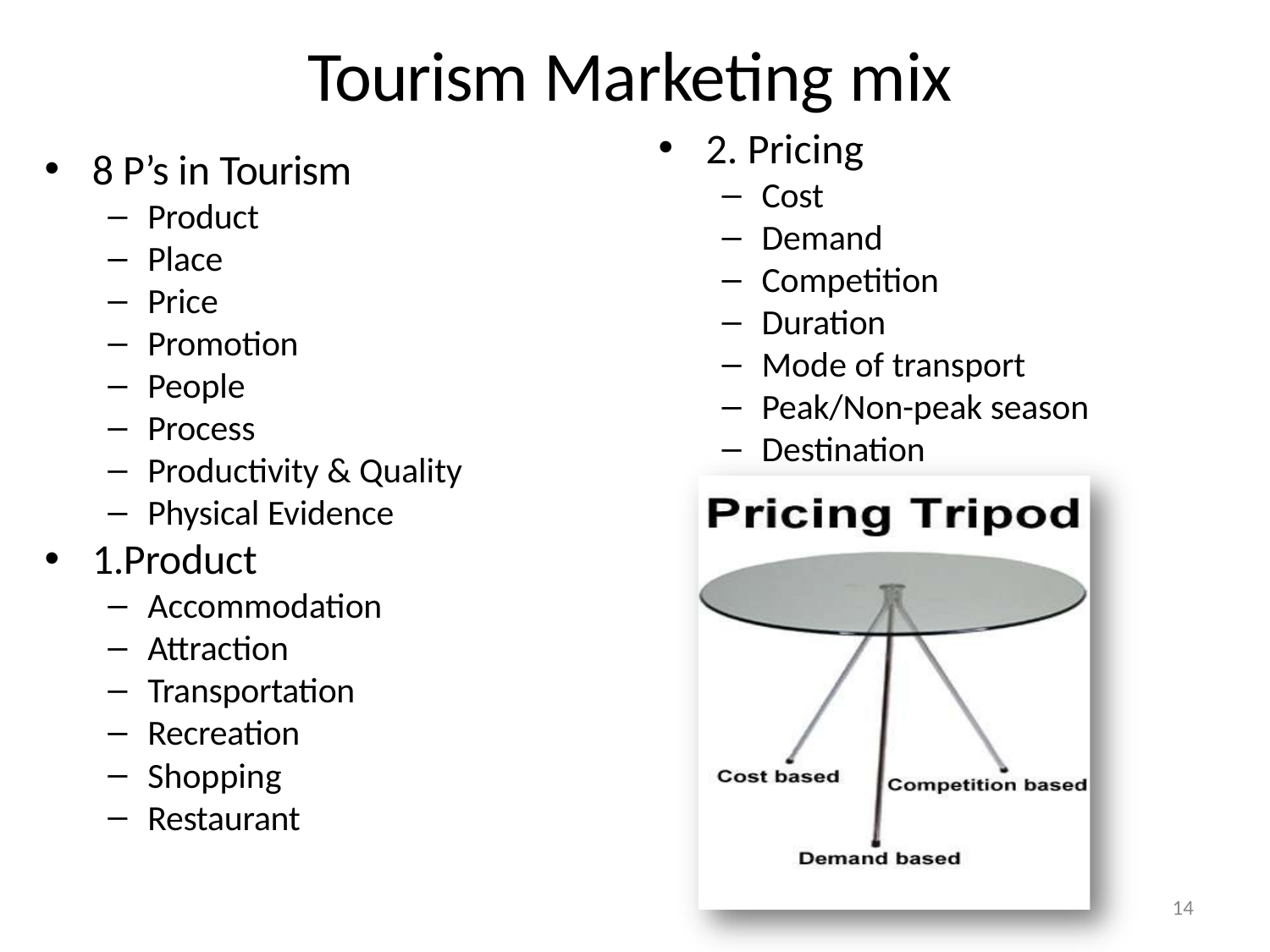

# Tourism Marketing mix
2. Pricing
Cost
Demand
Competition
Duration
Mode of transport
Peak/Non-peak season
Destination
8 P’s in Tourism
Product
Place
Price
Promotion
People
Process
Productivity & Quality
Physical Evidence
1.Product
Accommodation
Attraction
Transportation
Recreation
Shopping
Restaurant

14